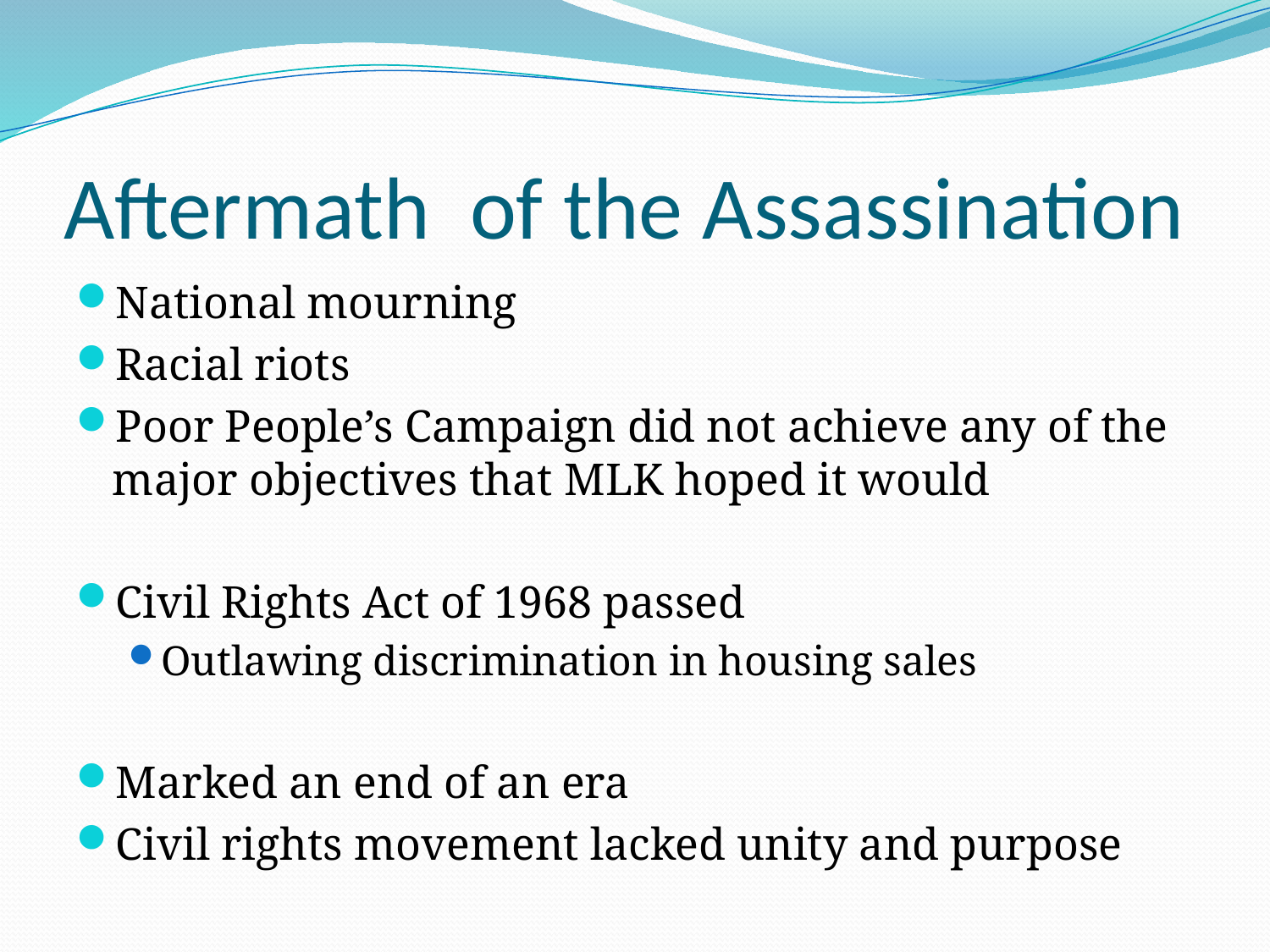

# Aftermath  of the Assassination
National mourning
Racial riots
Poor People’s Campaign did not achieve any of the major objectives that MLK hoped it would

Civil Rights Act of 1968 passed
Outlawing discrimination in housing sales

Marked an end of an era
Civil rights movement lacked unity and purpose